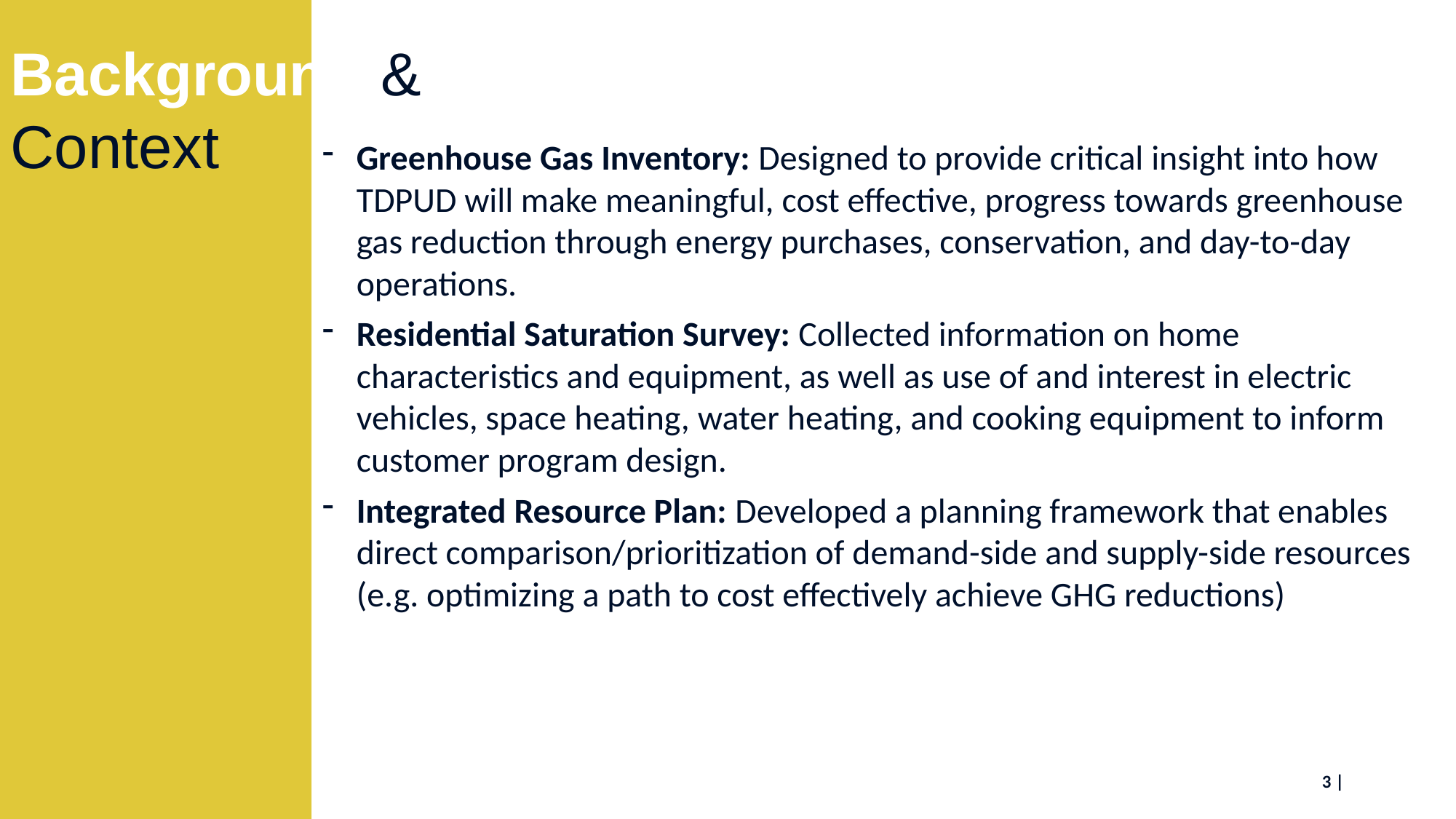

Background & Context
Greenhouse Gas Inventory: Designed to provide critical insight into how TDPUD will make meaningful, cost effective, progress towards greenhouse gas reduction through energy purchases, conservation, and day-to-day operations.
Residential Saturation Survey: Collected information on home characteristics and equipment, as well as use of and interest in electric vehicles, space heating, water heating, and cooking equipment to inform customer program design.
Integrated Resource Plan: Developed a planning framework that enables direct comparison/prioritization of demand-side and supply-side resources (e.g. optimizing a path to cost effectively achieve GHG reductions)
3 |